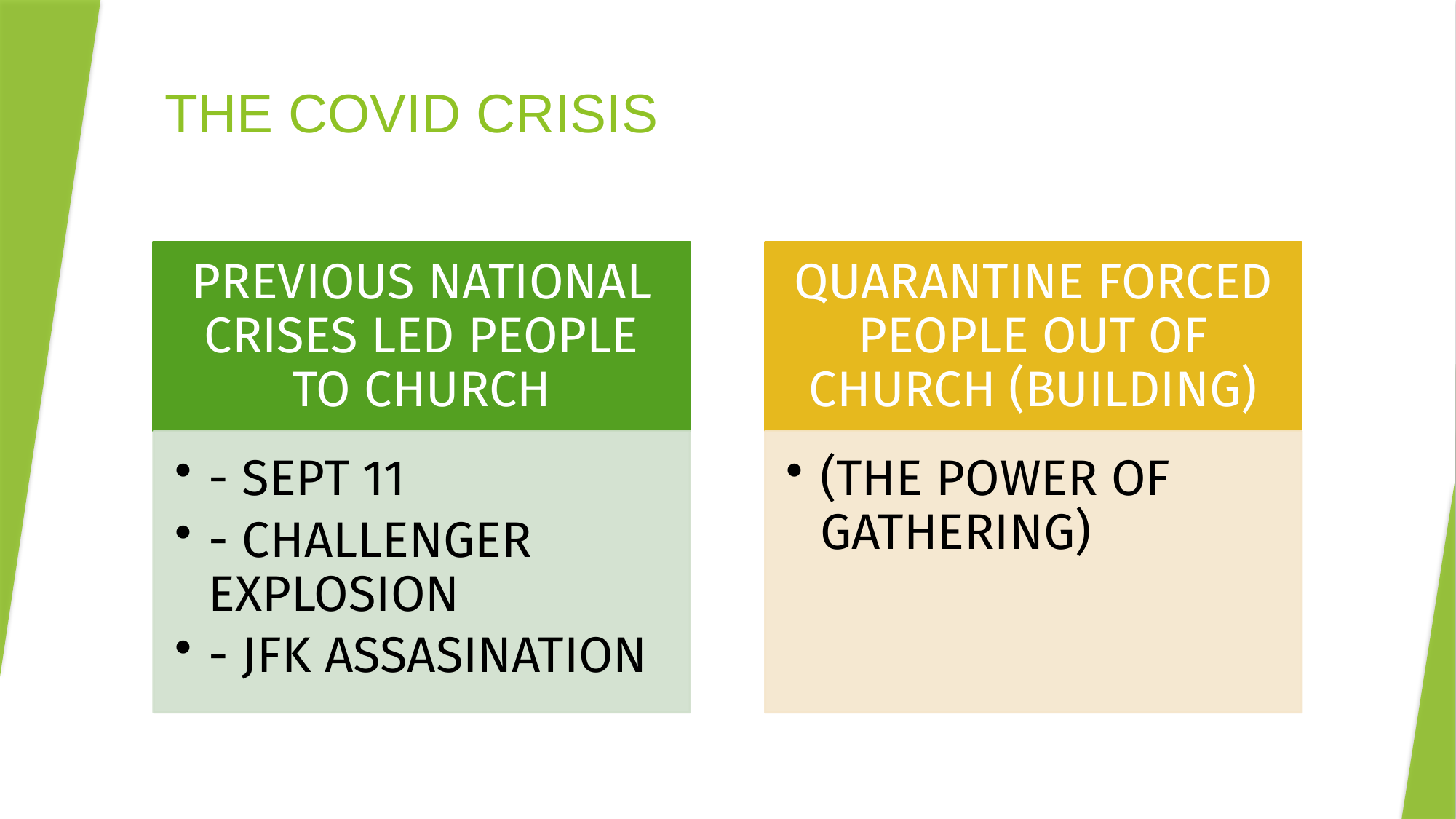

# THE COVID CRISIS
PREVIOUS NATIONAL CRISES LED PEOPLE TO CHURCH
- SEPT 11
- CHALLENGER EXPLOSION
- JFK ASSASINATION
QUARANTINE FORCED PEOPLE OUT OF CHURCH (BUILDING)
(THE POWER OF GATHERING)